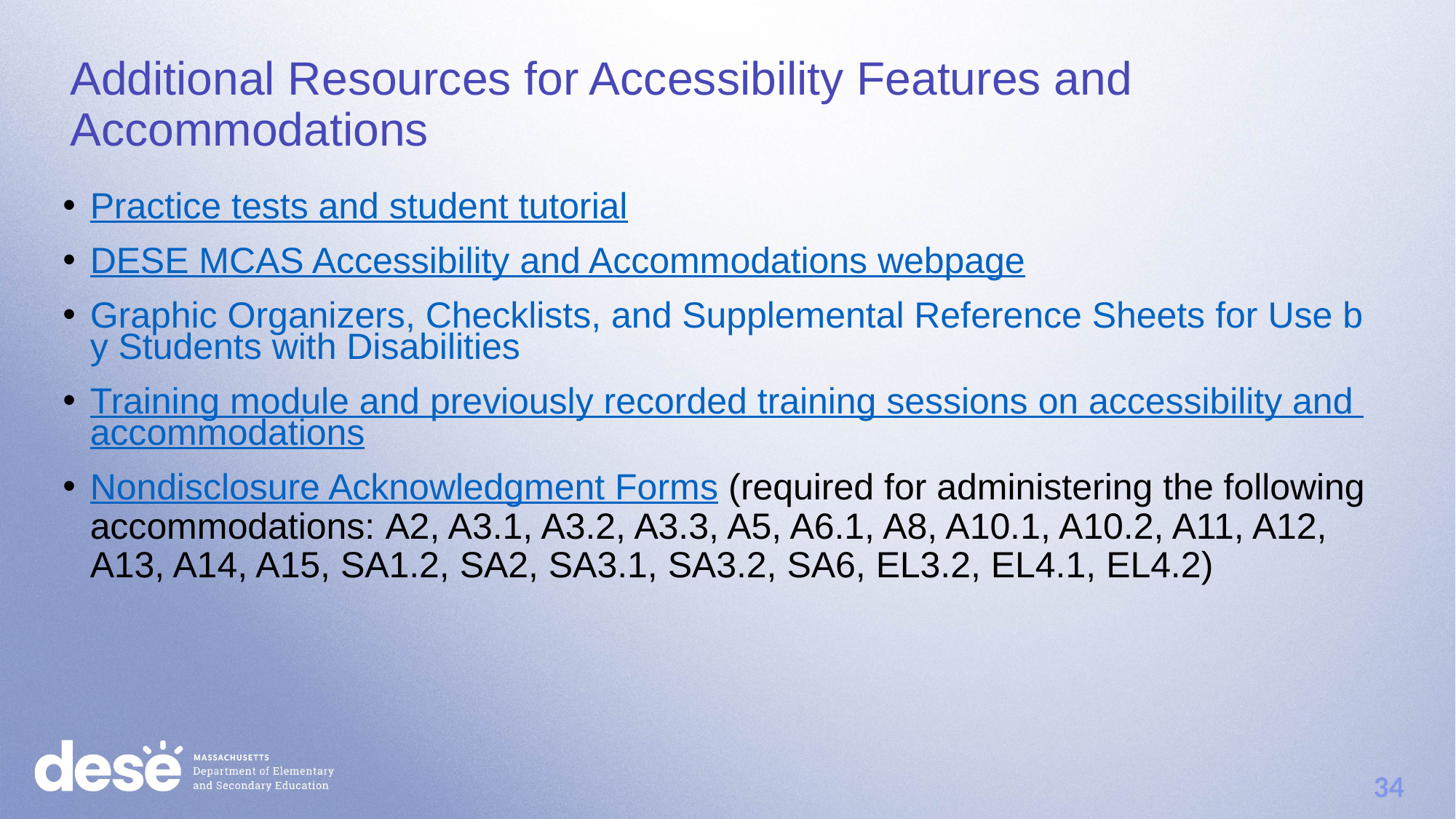

Additional Resources for Accessibility Features and Accommodations
Practice tests and student tutorial
DESE MCAS Accessibility and Accommodations webpage
Graphic Organizers, Checklists, and Supplemental Reference Sheets for Use by Students with Disabilities
Training module and previously recorded training sessions on accessibility and accommodations
Nondisclosure Acknowledgment Forms (required for administering the following accommodations: A2, A3.1, A3.2, A3.3, A5, A6.1, A8, A10.1, A10.2, A11, A12, A13, A14, A15, SA1.2, SA2, SA3.1, SA3.2, SA6, EL3.2, EL4.1, EL4.2)